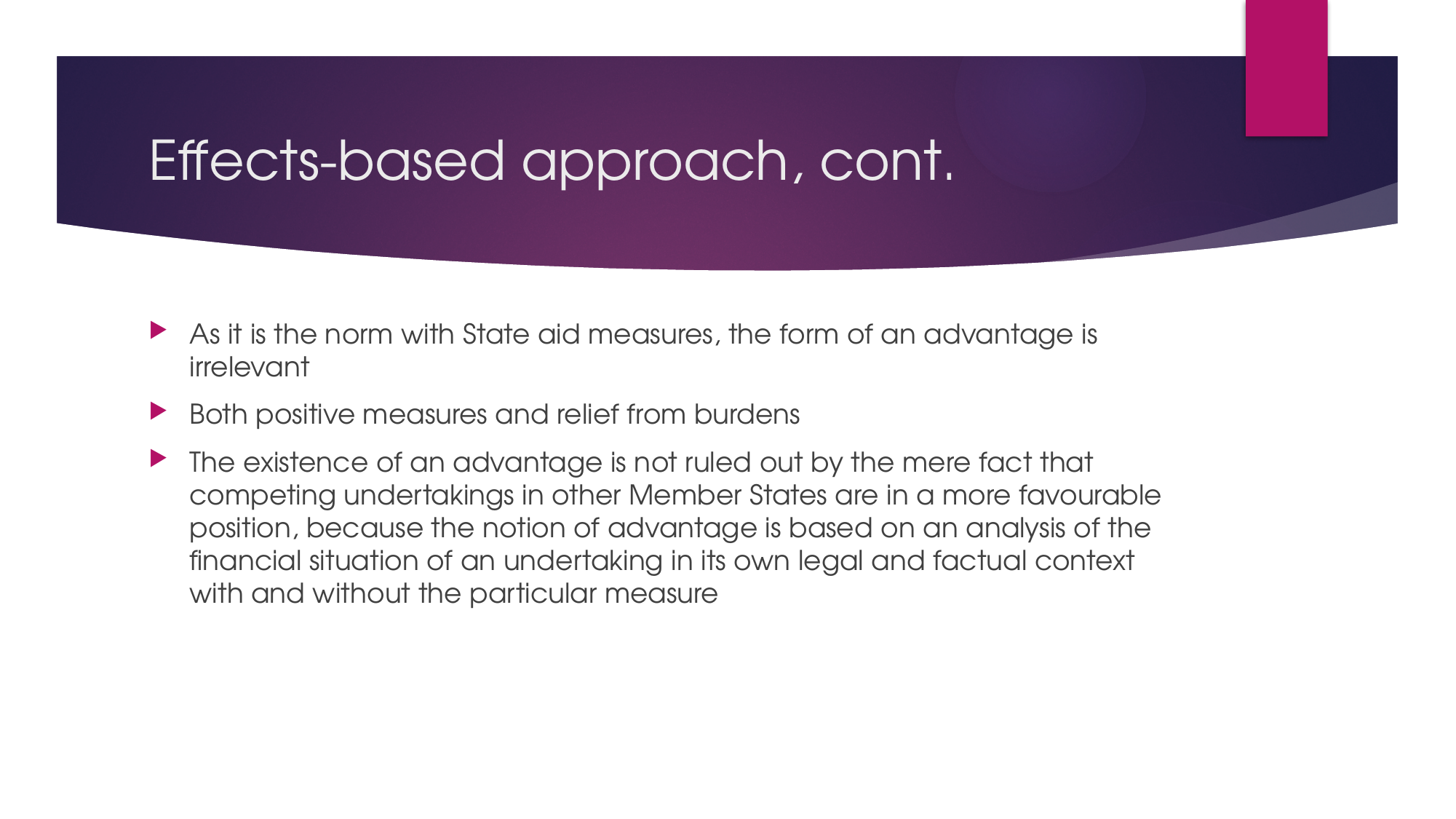

# Effects-based approach, cont.
As it is the norm with State aid measures, the form of an advantage is irrelevant
Both positive measures and relief from burdens
The existence of an advantage is not ruled out by the mere fact that competing undertakings in other Member States are in a more favourable position, because the notion of advantage is based on an analysis of the financial situation of an undertaking in its own legal and factual context with and without the particular measure